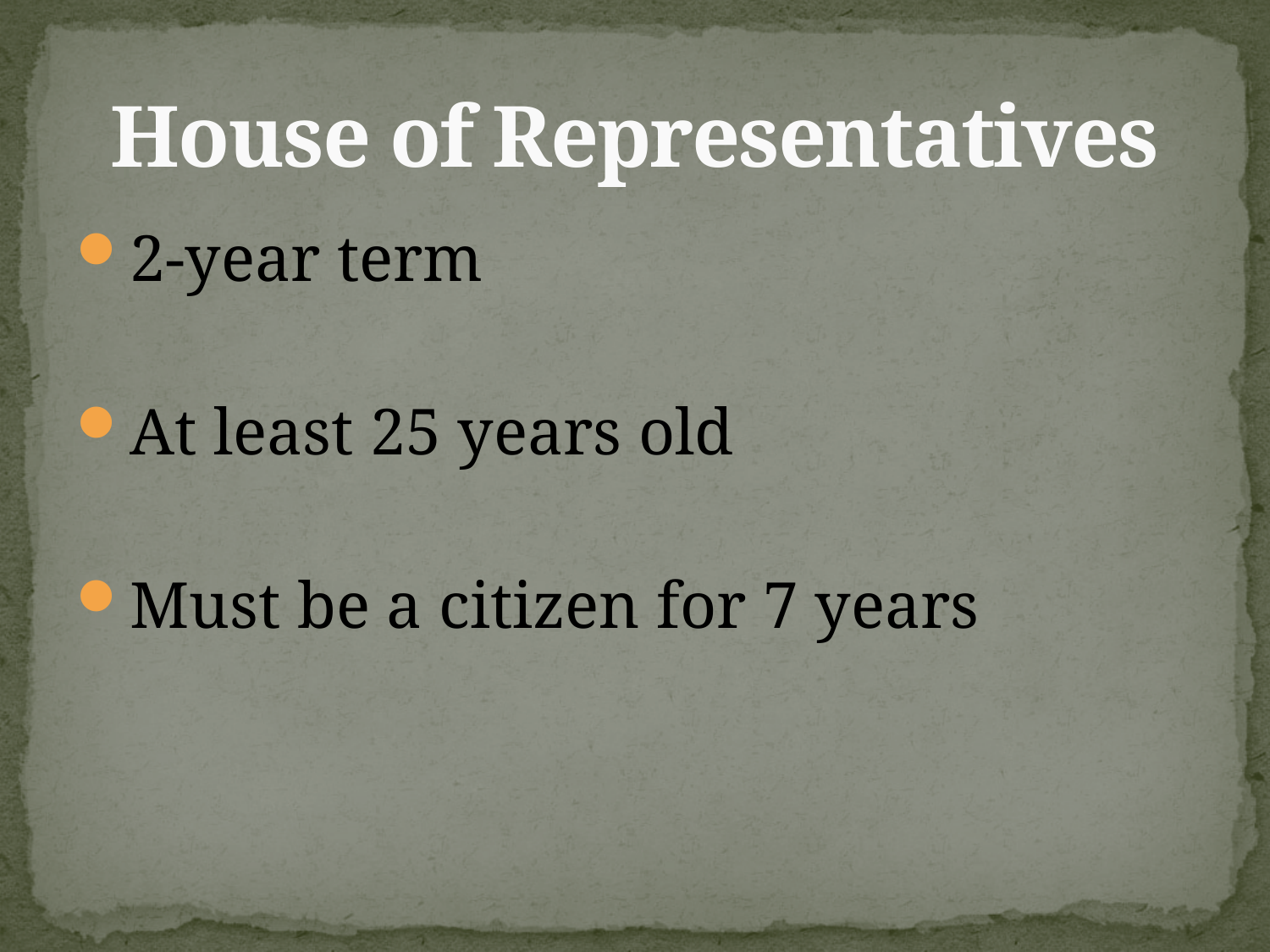

# House of Representatives
2-year term

At least 25 years old

Must be a citizen for 7 years